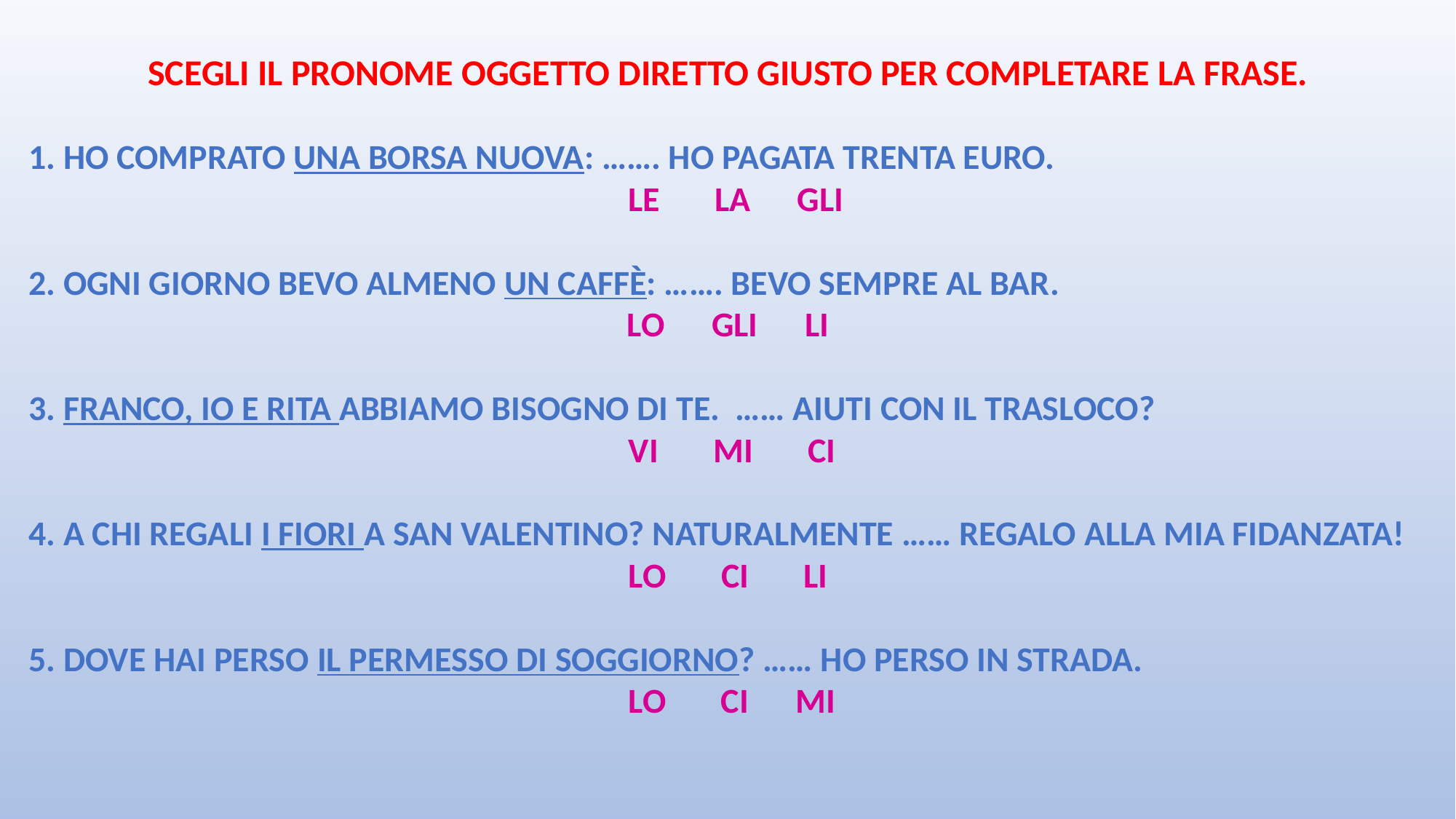

SCEGLI IL PRONOME OGGETTO DIRETTO GIUSTO PER COMPLETARE LA FRASE.

1. HO COMPRATO UNA BORSA NUOVA: ……. HO PAGATA TRENTA EURO.
  LE       LA      GLI

2. OGNI GIORNO BEVO ALMENO UN CAFFÈ: ……. BEVO SEMPRE AL BAR.
LO      GLI      LI

3. FRANCO, IO E RITA ABBIAMO BISOGNO DI TE.  …… AIUTI CON IL TRASLOCO?
 VI       MI       CI

4. A CHI REGALI I FIORI A SAN VALENTINO? NATURALMENTE …… REGALO ALLA MIA FIDANZATA!
LO       CI       LI

5. DOVE HAI PERSO IL PERMESSO DI SOGGIORNO? …… HO PERSO IN STRADA.
 LO       CI      MI